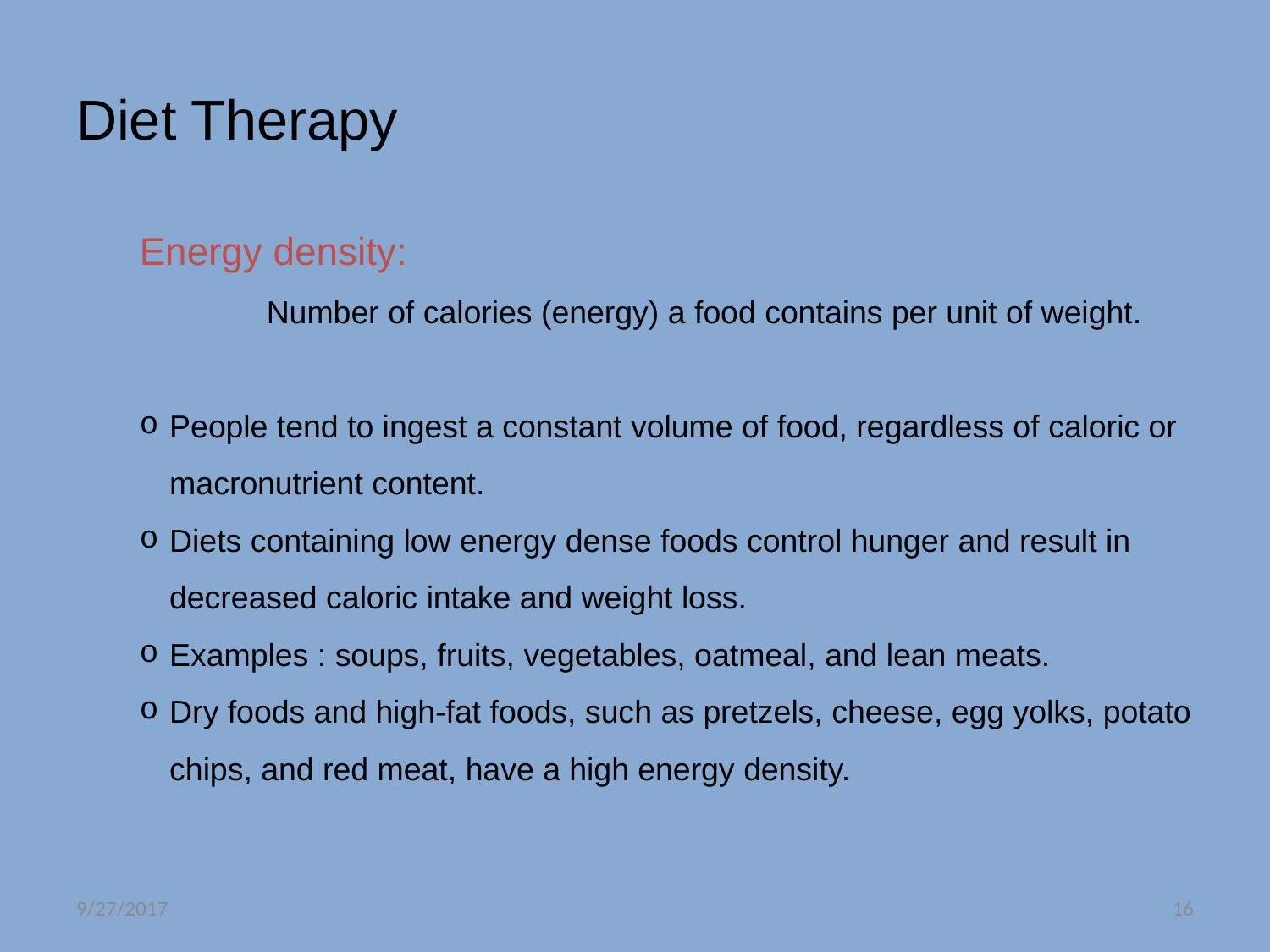

# Diet Therapy

Energy density:
	Number of calories (energy) a food contains per unit of weight.

People tend to ingest a constant volume of food, regardless of caloric or macronutrient content.
Diets containing low energy dense foods control hunger and result in decreased caloric intake and weight loss.
Examples : soups, fruits, vegetables, oatmeal, and lean meats.
Dry foods and high-fat foods, such as pretzels, cheese, egg yolks, potato chips, and red meat, have a high energy density.
9/27/2017
16